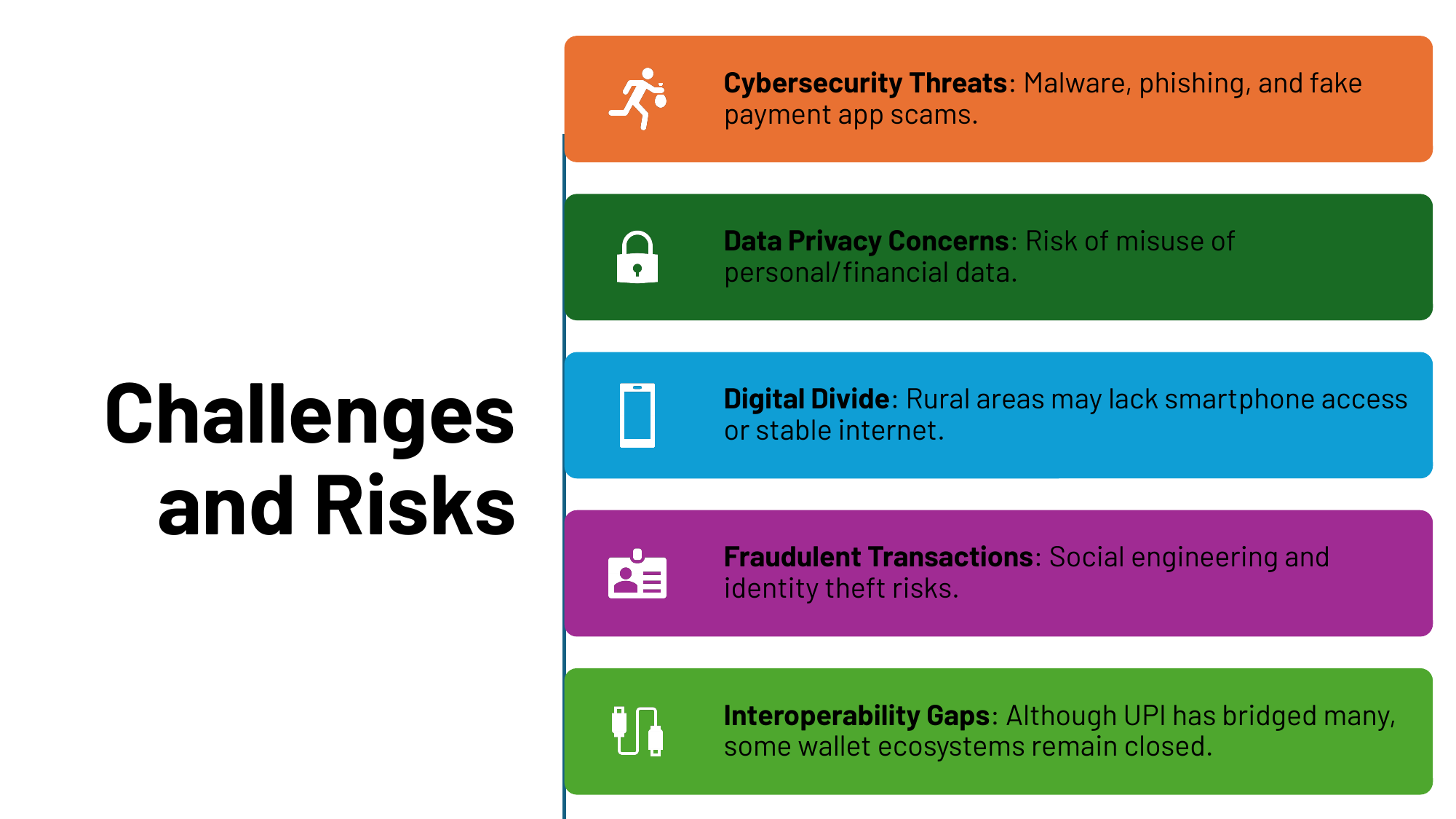

Cybersecurity Threats: Malware, phishing, and fake payment app scams.
Data Privacy Concerns: Risk of misuse of personal/financial data.
Digital Divide: Rural areas may lack smartphone access or stable internet.
Fraudulent Transactions: Social engineering and identity theft risks.
Interoperability Gaps: Although UPI has bridged many, some wallet ecosystems remain closed.
# Challenges and Risks